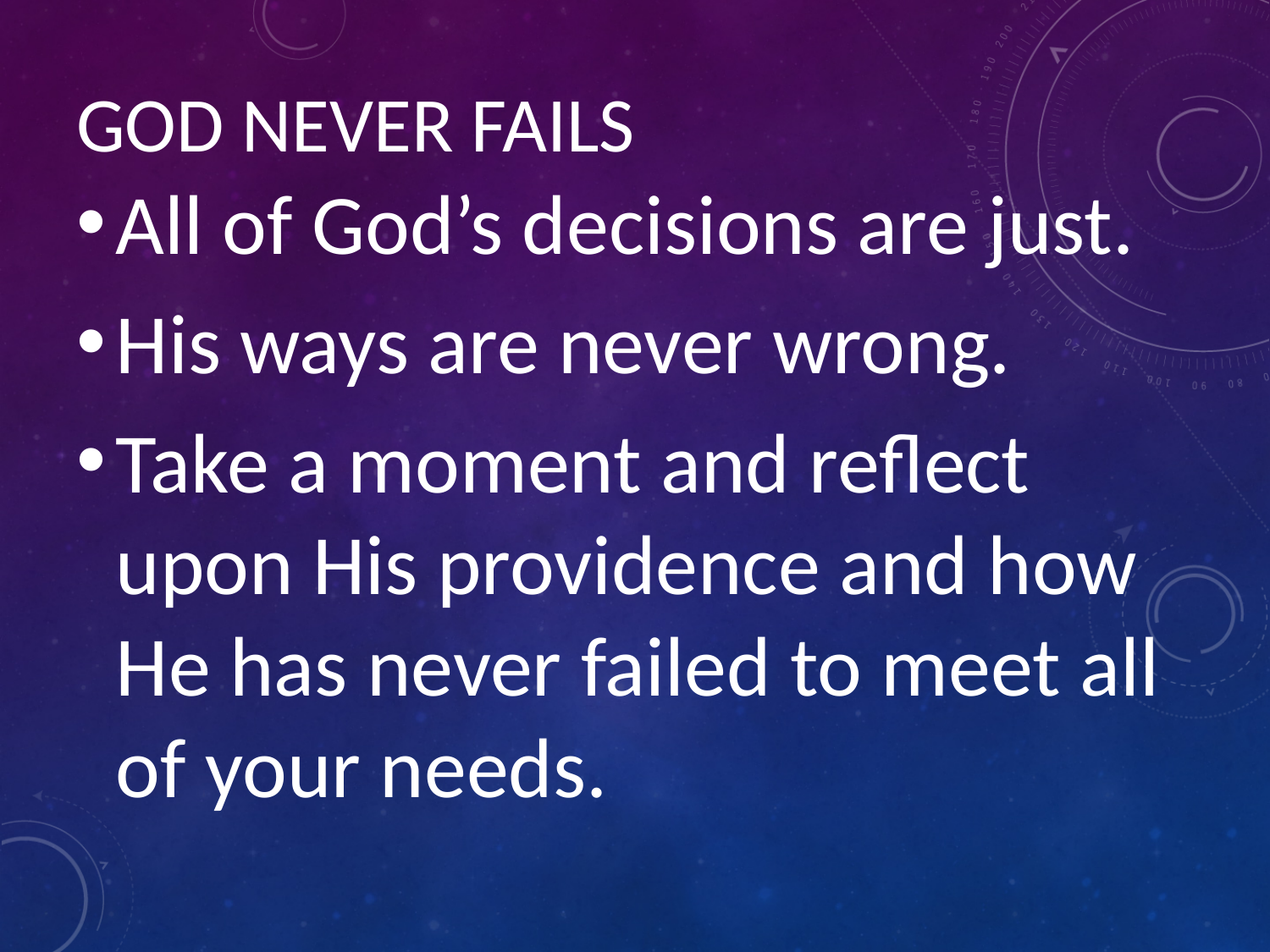

# GOD NEVER FAILS
All of God’s decisions are just.
His ways are never wrong.
Take a moment and reflect upon His providence and how He has never failed to meet all of your needs.